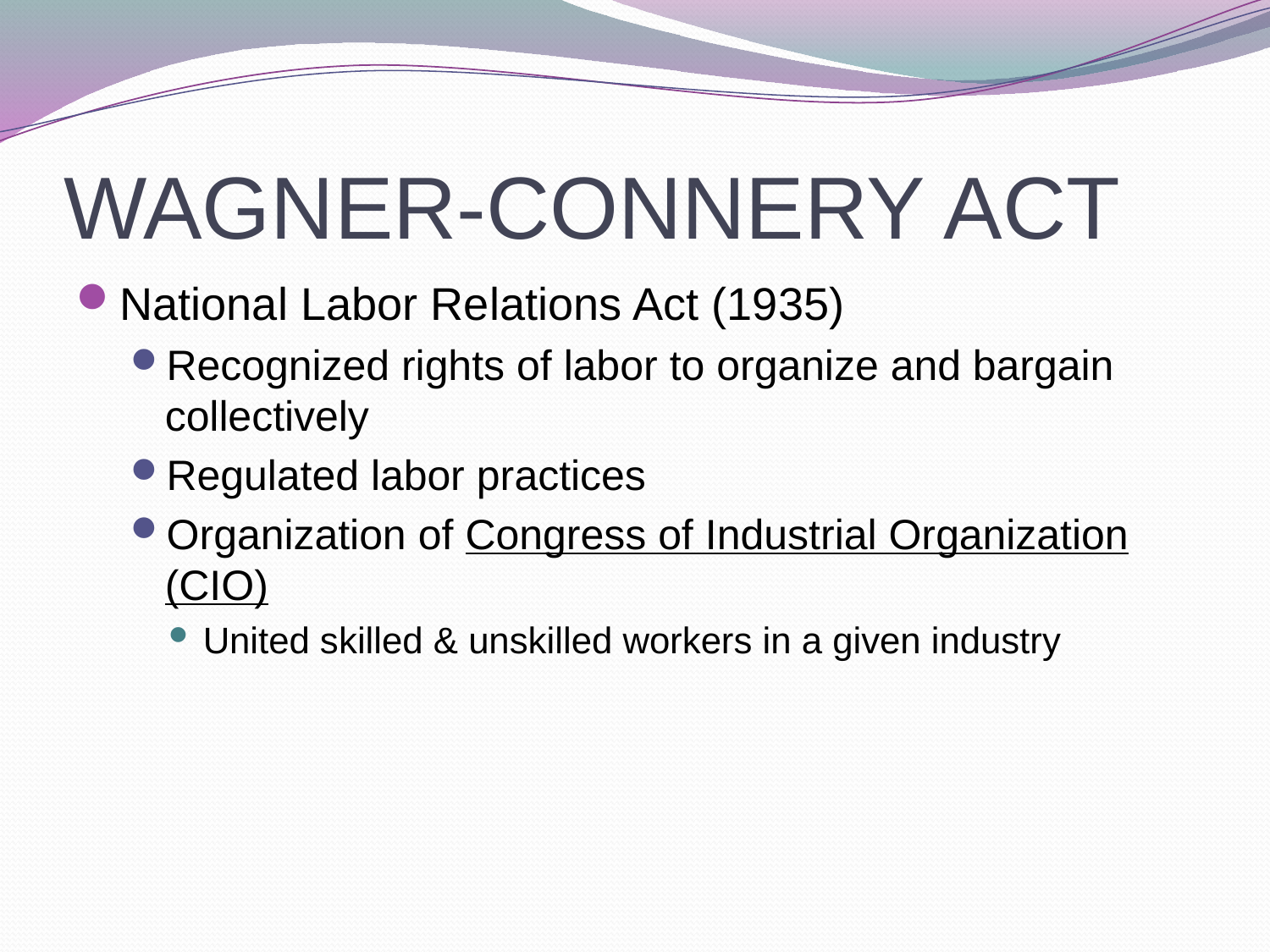

# WAGNER-CONNERY ACT
National Labor Relations Act (1935)
Recognized rights of labor to organize and bargain collectively
Regulated labor practices
Organization of Congress of Industrial Organization (CIO)
United skilled & unskilled workers in a given industry